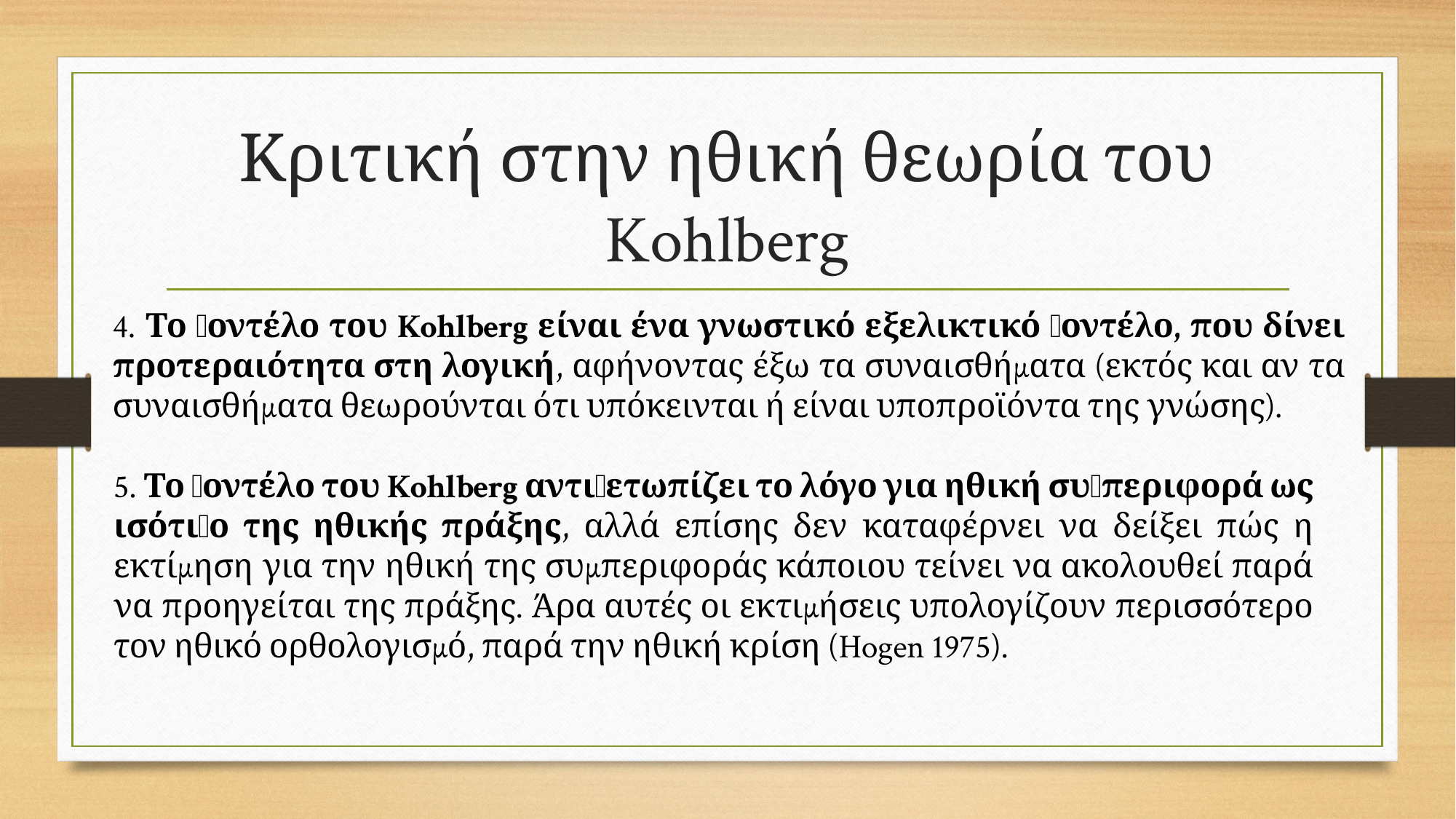

# Κριτική στην ηθική θεωρία του Kohlberg
4. Το μοντέλο του Kohlberg είναι ένα γνωστικό εξελικτικό μοντέλο, που δίνει προτεραιότητα στη λογική, αφήνοντας έξω τα συναι­σθήματα (εκτός και αν τα συναισθήματα θεωρούνται ότι υπόκεινται ή είναι υποπροϊόντα της γνώσης).

5. Το μοντέλο του Kohlberg αντιμετωπίζει το λόγο για ηθική συμπεριφορά ως ισότιμο της ηθικής πράξης, αλλά επίσης δεν καταφέρνει να δείξει πώς η εκτίμηση για την ηθική της συμπεριφοράς κάποιου τείνει να ακολουθεί παρά να προηγεί­ται της πράξης. Άρα αυτές οι εκτιμήσεις υπολογίζουν περισσότερο τον ηθικό ορθολογισμό, παρά την ηθική κρίση (Hogen 1975).